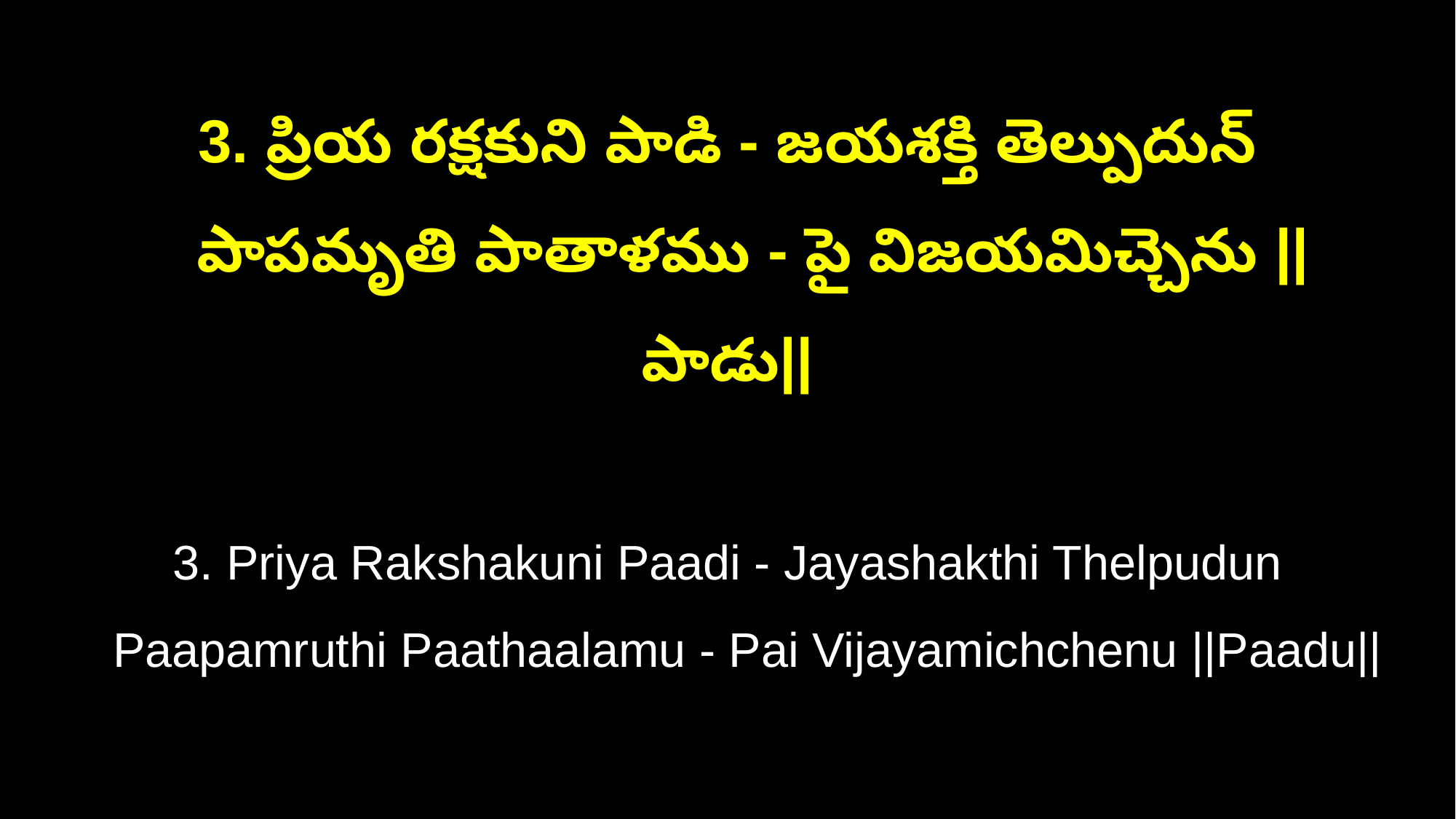

3. ప్రియ రక్షకుని పాడి - జయశక్తి తెల్పుదున్
   పాపమృతి పాతాళము - పై విజయమిచ్చెను ||పాడు||
3. Priya Rakshakuni Paadi - Jayashakthi Thelpudun
   Paapamruthi Paathaalamu - Pai Vijayamichchenu ||Paadu||